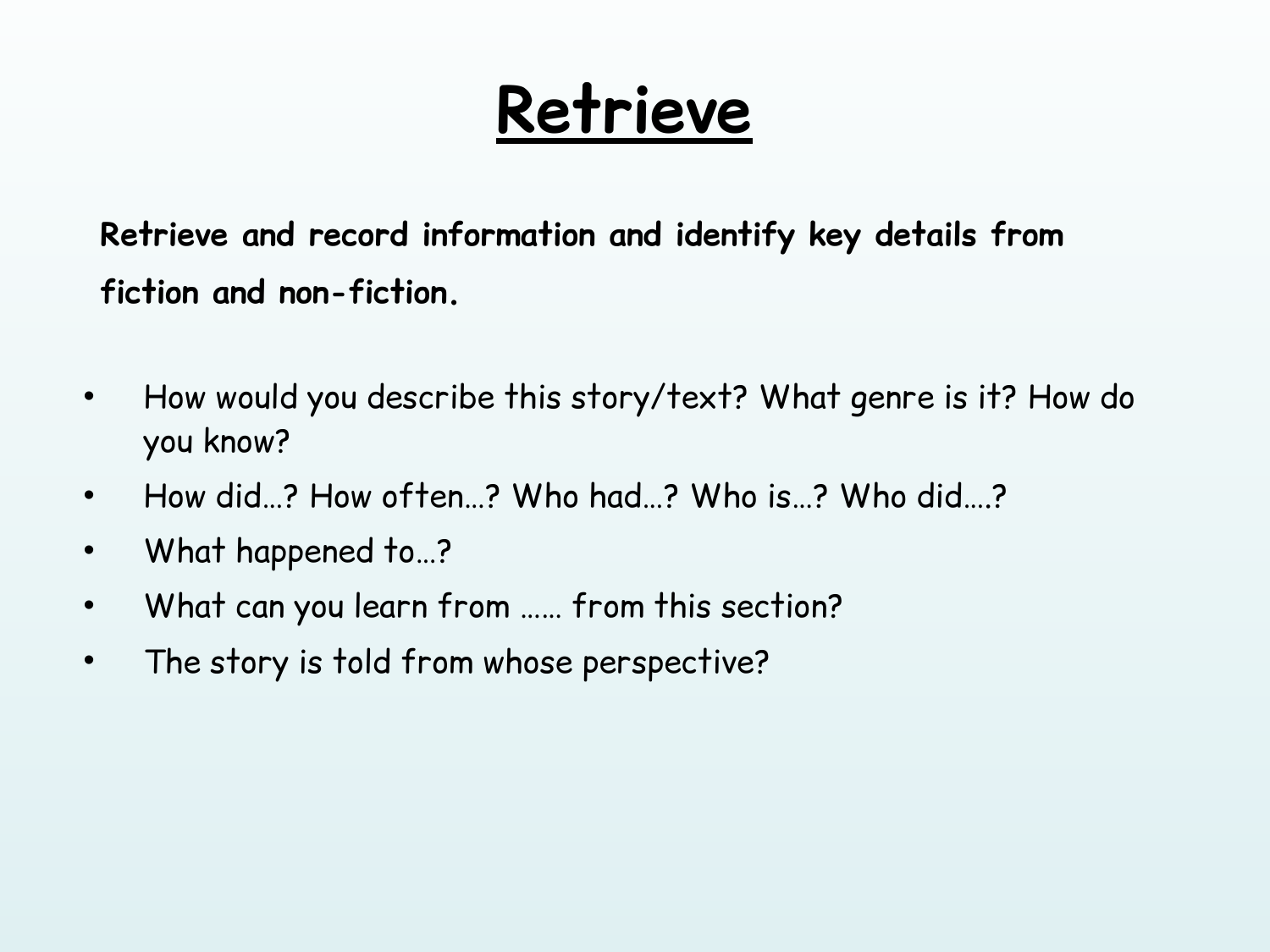

# Retrieve
Retrieve and record information and identify key details from fiction and non-fiction.

How would you describe this story/text? What genre is it? How do you know?
How did…? How often…? Who had…? Who is…? Who did….?
What happened to…?
What can you learn from …… from this section?
The story is told from whose perspective?